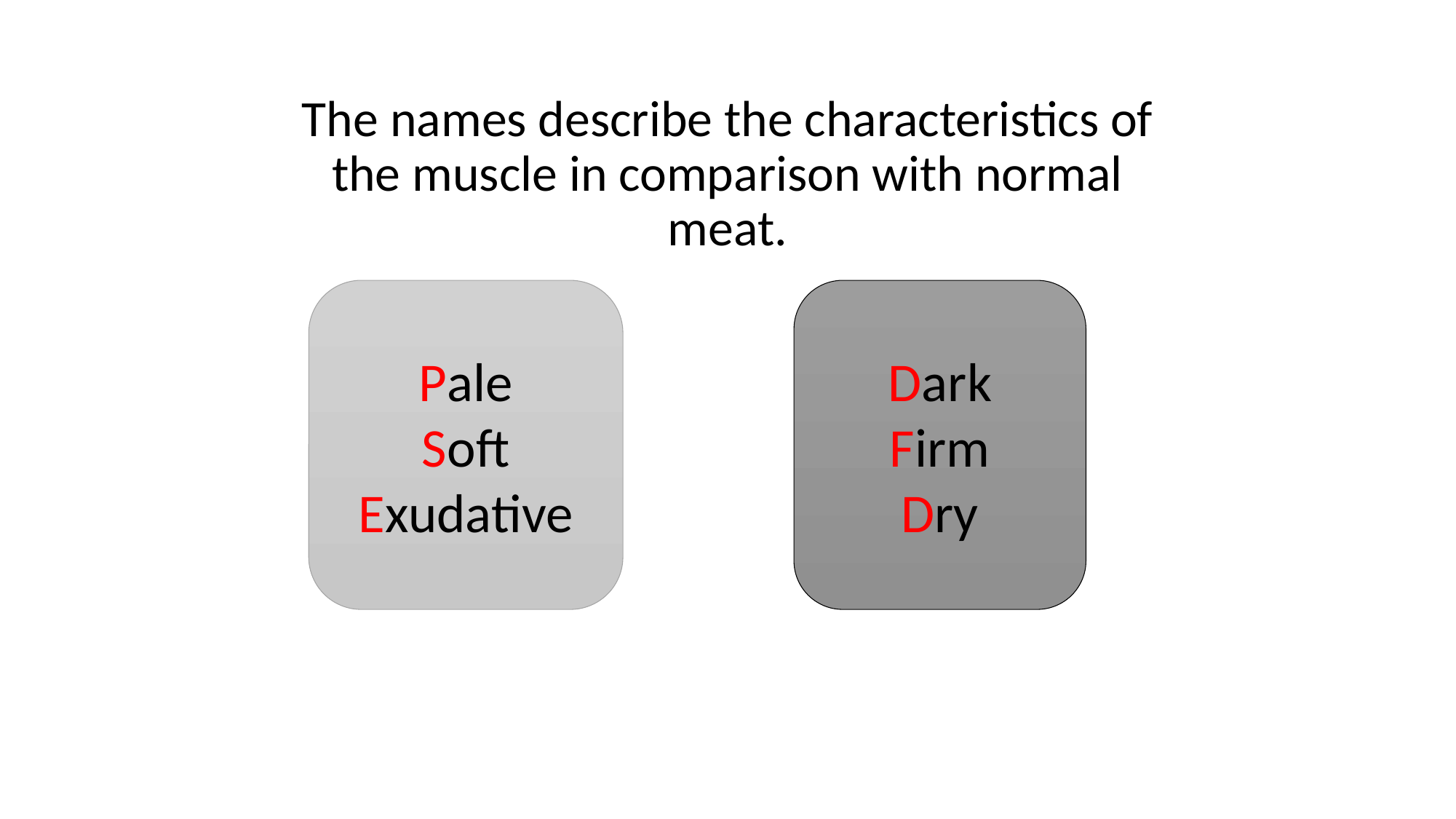

The names describe the characteristics of the muscle in comparison with normal meat.

Pale
Soft
Exudative
Dark
Firm
Dry